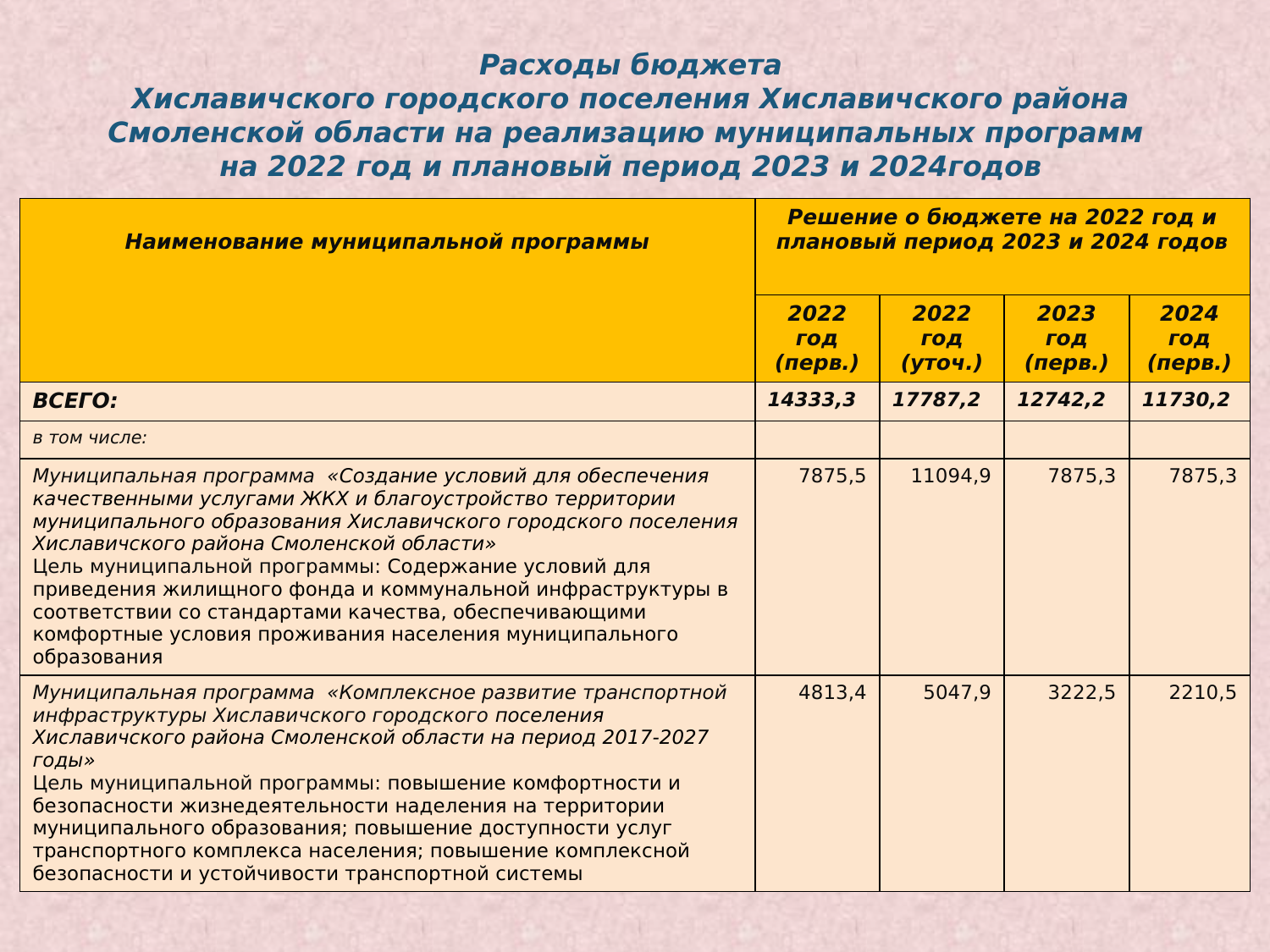

# Расходы бюджета Хиславичского городского поселения Хиславичского района Смоленской области на реализацию муниципальных программ на 2022 год и плановый период 2023 и 2024годов
| Наименование муниципальной программы | Решение о бюджете на 2022 год и плановый период 2023 и 2024 годов |  |  |  |
| --- | --- | --- | --- | --- |
|  | 2022 год (перв.) | 2022 год (уточ.) | 2023 год (перв.) | 2024 год (перв.) |
| ВСЕГО: | 14333,3 | 17787,2 | 12742,2 | 11730,2 |
| в том числе: |  |  |  |  |
| Муниципальная программа «Создание условий для обеспечения качественными услугами ЖКХ и благоустройство территории муниципального образования Хиславичского городского поселения Хиславичского района Смоленской области» Цель муниципальной программы: Содержание условий для приведения жилищного фонда и коммунальной инфраструктуры в соответствии со стандартами качества, обеспечивающими комфортные условия проживания населения муниципального образования | 7875,5 | 11094,9 | 7875,3 | 7875,3 |
| Муниципальная программа «Комплексное развитие транспортной инфраструктуры Хиславичского городского поселения Хиславичского района Смоленской области на период 2017-2027 годы» Цель муниципальной программы: повышение комфортности и безопасности жизнедеятельности наделения на территории муниципального образования; повышение доступности услуг транспортного комплекса населения; повышение комплексной безопасности и устойчивости транспортной системы | 4813,4 | 5047,9 | 3222,5 | 2210,5 |